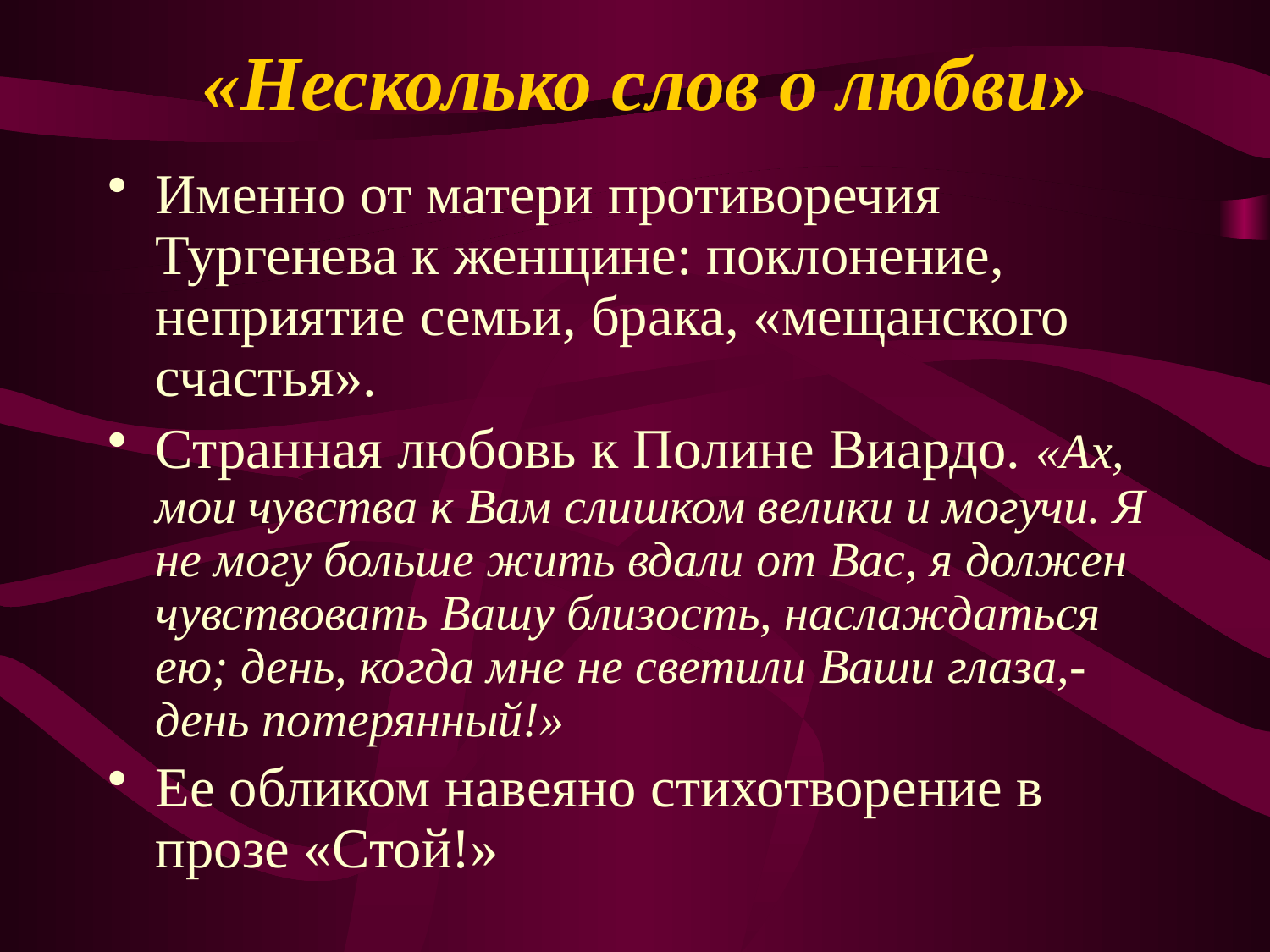

# «Несколько слов о любви»
Именно от матери противоречия Тургенева к женщине: поклонение,  неприятие семьи, брака, «мещанского счастья».
Странная любовь к Полине Виардо. «Ах, мои чувства к Вам слишком велики и могучи. Я не могу больше жить вдали от Вас, я должен чувствовать Вашу близость, наслаждаться ею; день, когда мне не светили Ваши глаза,- день потерянный!»
Ее обликом навеяно стихотворение в прозе «Стой!»